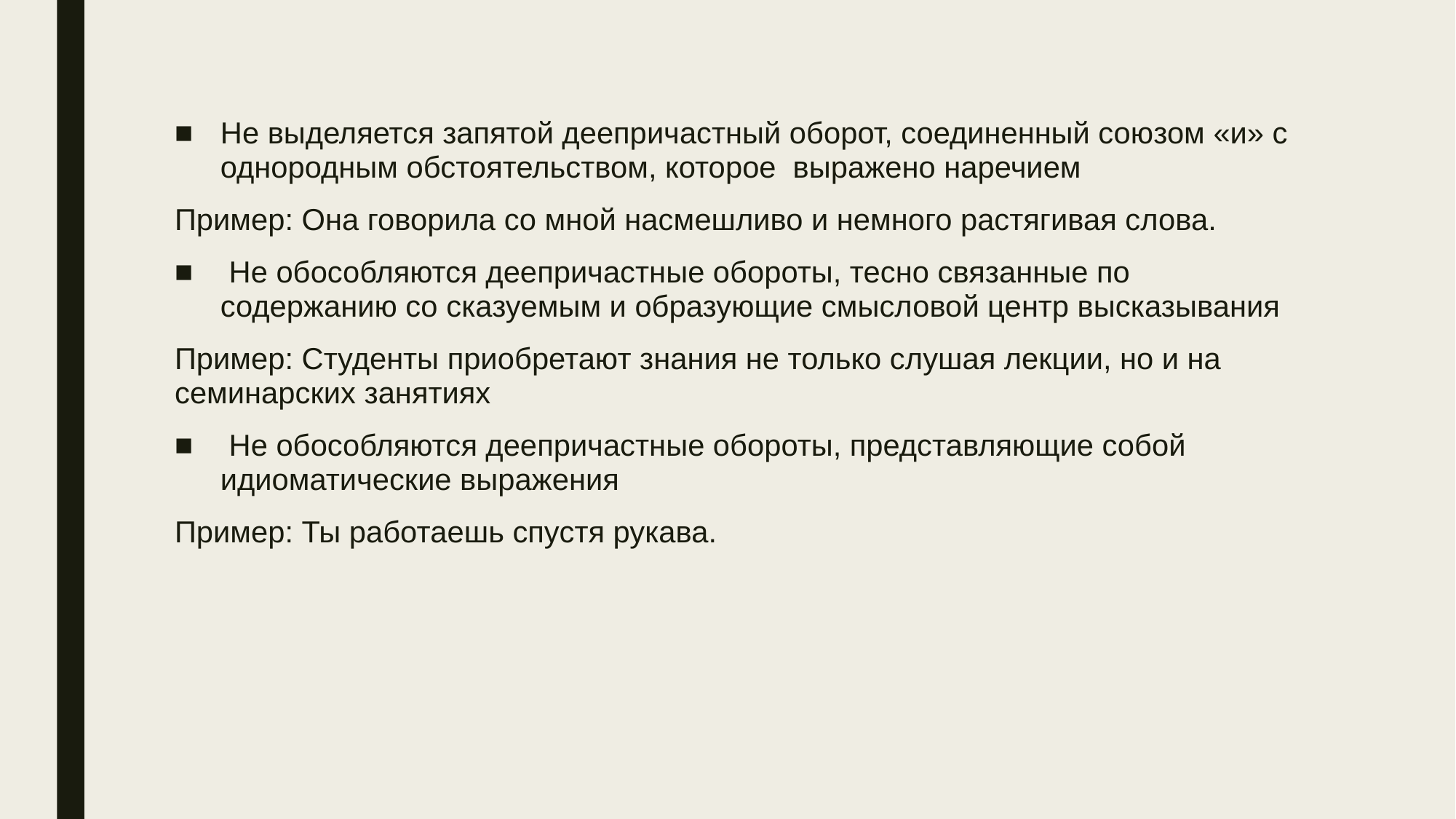

Не выделяется запятой деепричастный оборот, соединенный союзом «и» с однородным обстоятельством, которое  выражено наречием
Пример: Она говорила со мной насмешливо и немного растягивая слова.
 Не обособляются деепричастные обороты, тесно связанные по содержанию со сказуемым и образующие смысловой центр высказывания
Пример: Студенты приобретают знания не только слушая лекции, но и на семинарских занятиях
 Не обособляются деепричастные обороты, представляющие собой идиоматические выражения
Пример: Ты работаешь спустя рукава.